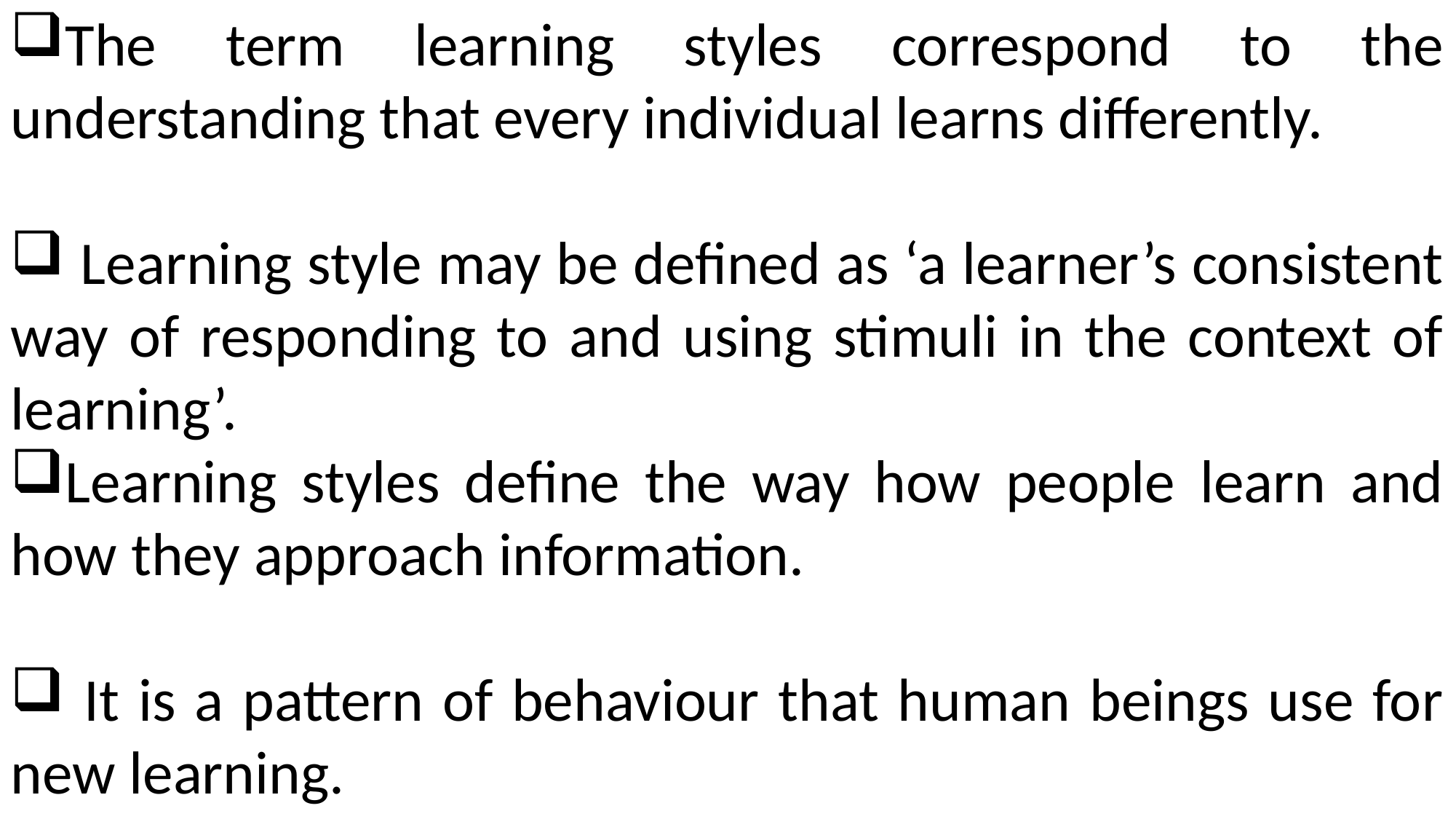

The term learning styles correspond to the understanding that every individual learns differently.

 Learning style may be defined as ‘a learner’s consistent way of responding to and using stimuli in the context of learning’.
Learning styles define the way how people learn and how they approach information.

 It is a pattern of behaviour that human beings use for new learning.